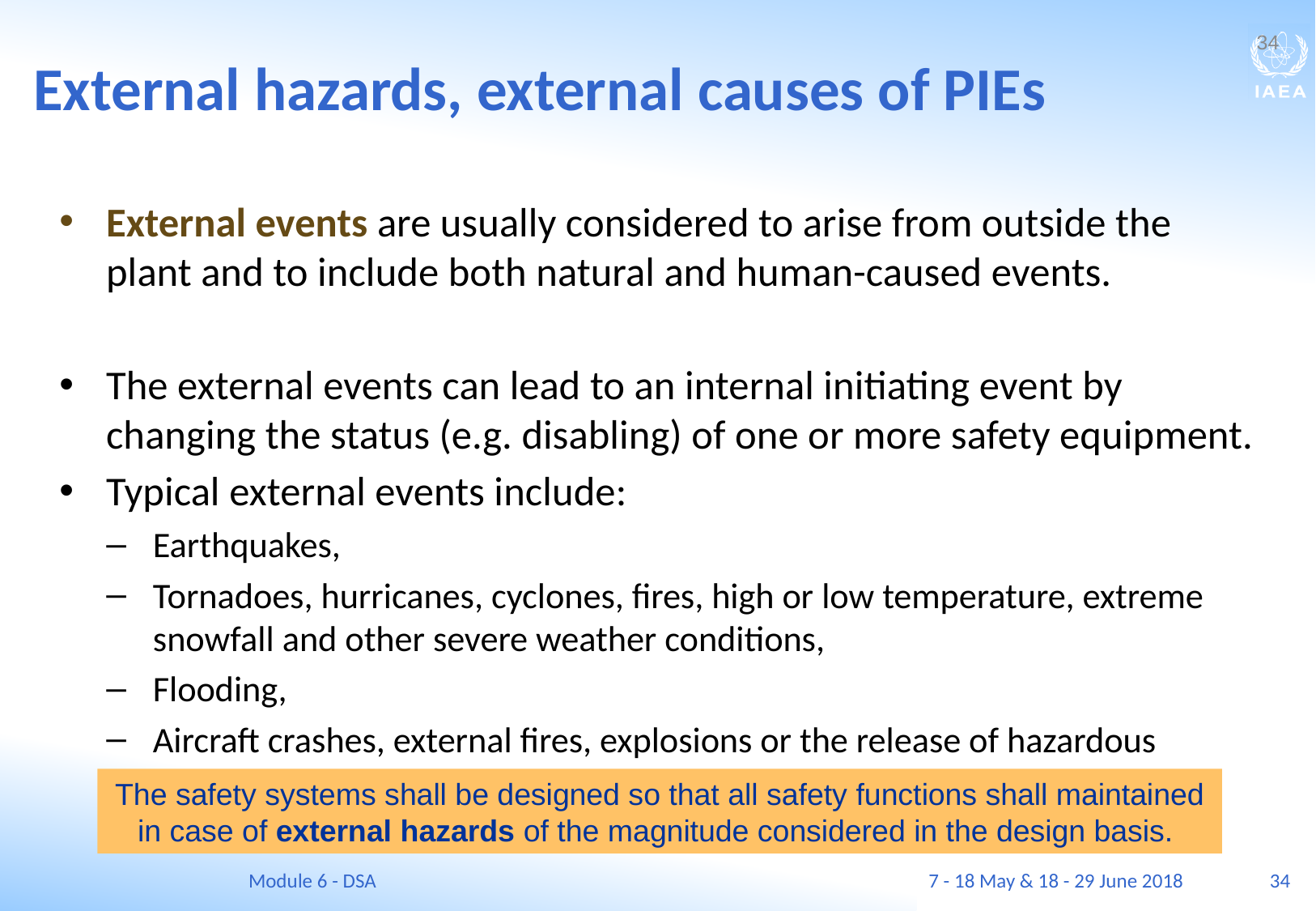

External hazards, external causes of PIEs
34
External events are usually considered to arise from outside the plant and to include both natural and human-caused events.

The external events can lead to an internal initiating event by changing the status (e.g. disabling) of one or more safety equipment.
Typical external events include:
Earthquakes,
Tornadoes, hurricanes, cyclones, fires, high or low temperature, extreme snowfall and other severe weather conditions,
Flooding,
Aircraft crashes, external fires, explosions or the release of hazardous materials.
The safety systems shall be designed so that all safety functions shall maintained in case of external hazards of the magnitude considered in the design basis.
Module 6 - DSA
7 - 18 May & 18 - 29 June 2018
34